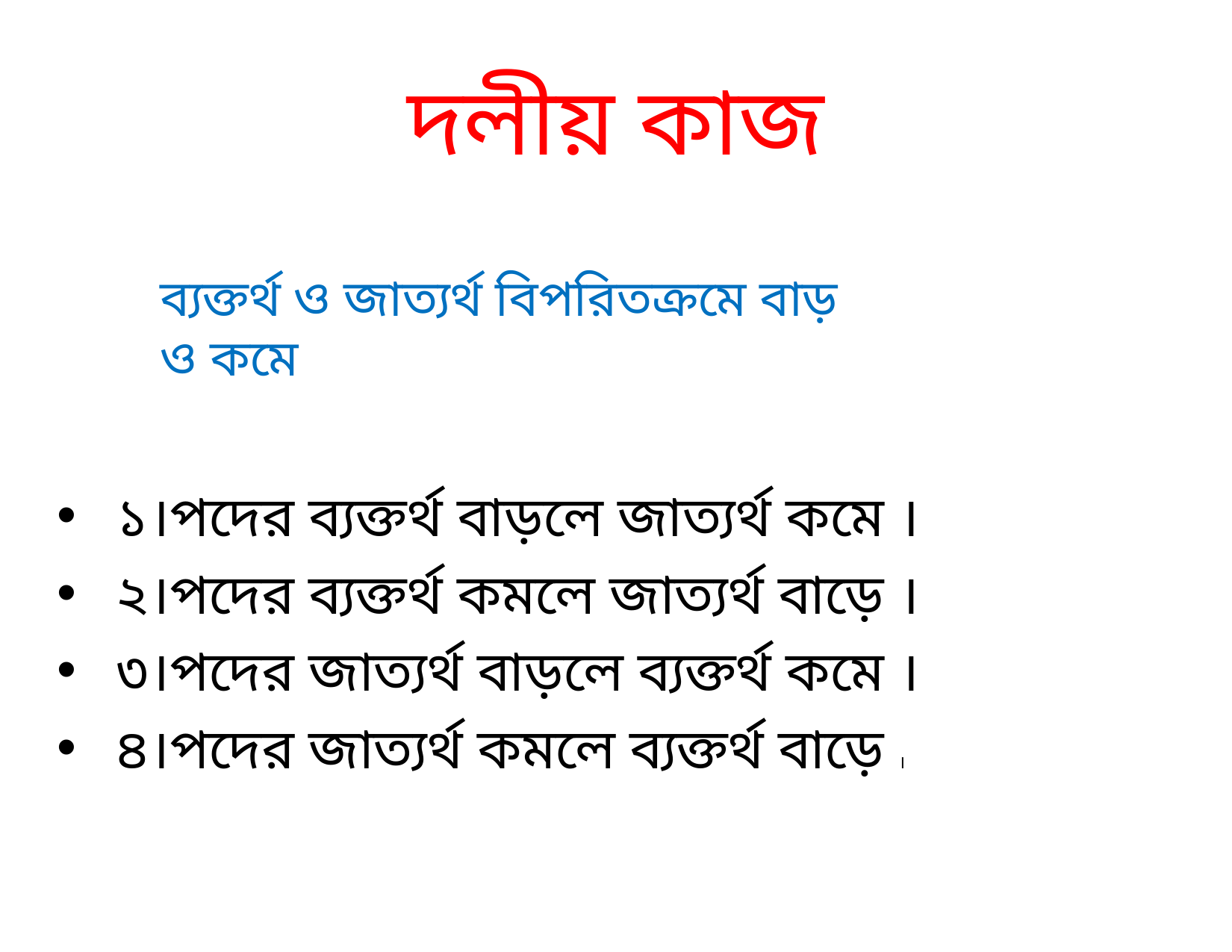

# দলীয় কাজ
ব্যক্তর্থ ও জাত্যর্থ বিপরিতক্রমে বাড় ও কমে

১।পদের ব্যক্তর্থ বাড়লে জাত্যর্থ কমে ।
২।পদের ব্যক্তর্থ কমলে জাত্যর্থ বাড়ে ।
৩।পদের জাত্যর্থ বাড়লে ব্যক্তর্থ কমে ।
৪।পদের জাত্যর্থ কমলে ব্যক্তর্থ বাড়ে ।